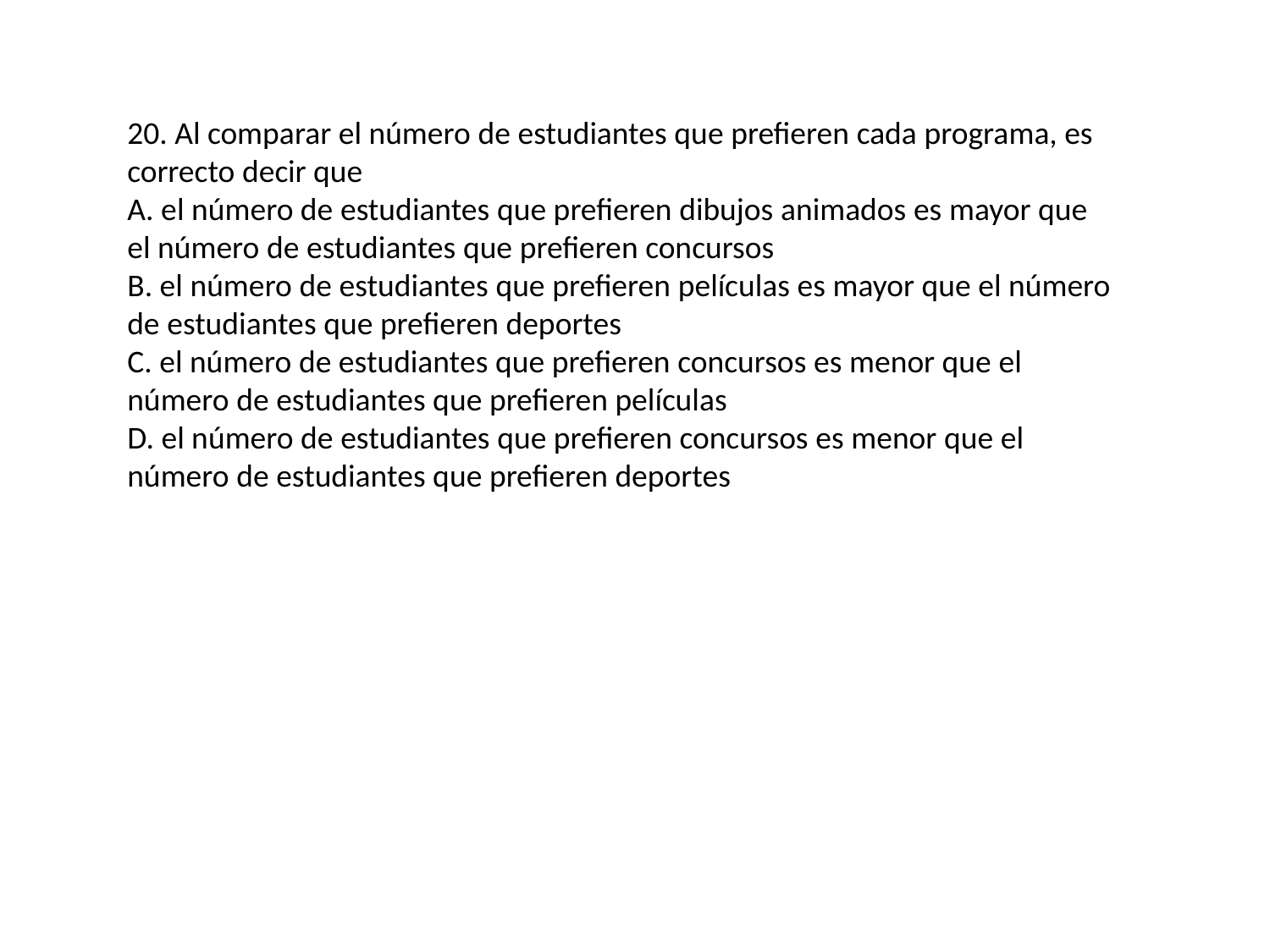

20. Al comparar el número de estudiantes que prefieren cada programa, es correcto decir que
A. el número de estudiantes que prefieren dibujos animados es mayor que el número de estudiantes que prefieren concursos
B. el número de estudiantes que prefieren películas es mayor que el número de estudiantes que prefieren deportes
C. el número de estudiantes que prefieren concursos es menor que el número de estudiantes que prefieren películas
D. el número de estudiantes que prefieren concursos es menor que el número de estudiantes que prefieren deportes